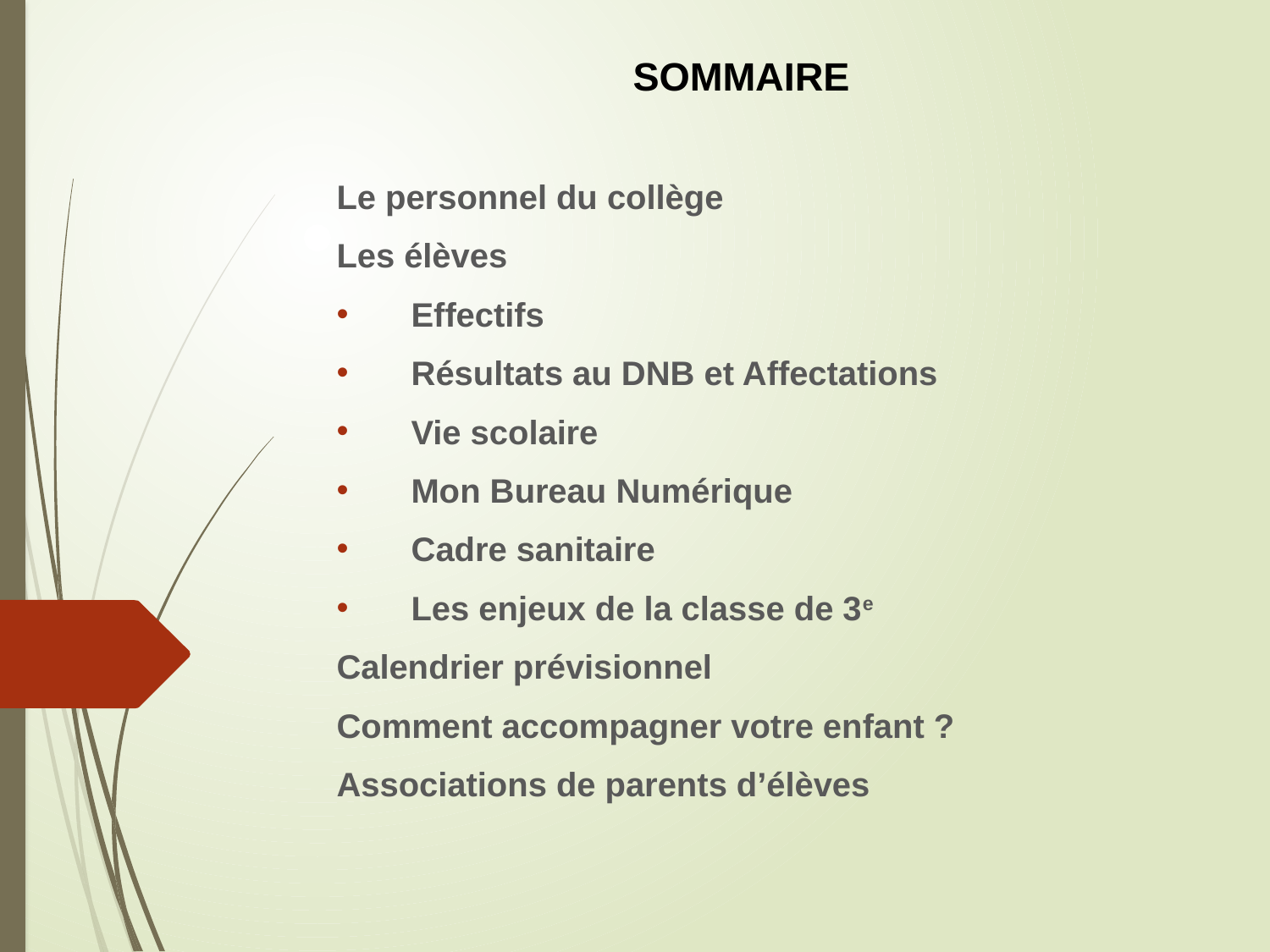

SOMMAIRE

Le personnel du collège
Les élèves
Effectifs
Résultats au DNB et Affectations
Vie scolaire
Mon Bureau Numérique
Cadre sanitaire
Les enjeux de la classe de 3e
Calendrier prévisionnel
Comment accompagner votre enfant ?
Associations de parents d’élèves